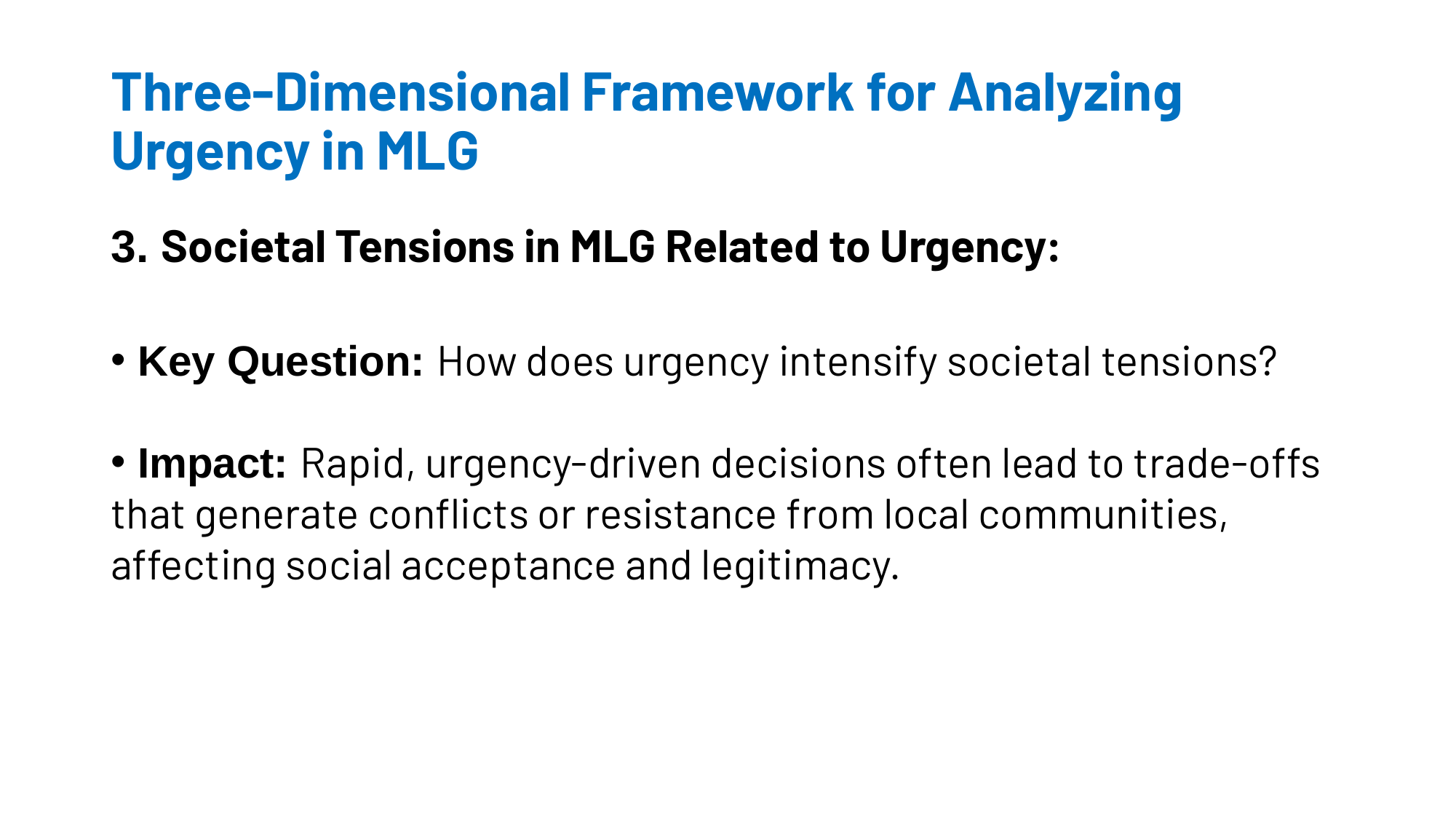

# Three-Dimensional Framework for Analyzing Urgency in MLG
3. Societal Tensions in MLG Related to Urgency:

 Key Question: How does urgency intensify societal tensions?

 Impact: Rapid, urgency-driven decisions often lead to trade-offs that generate conflicts or resistance from local communities, affecting social acceptance and legitimacy.